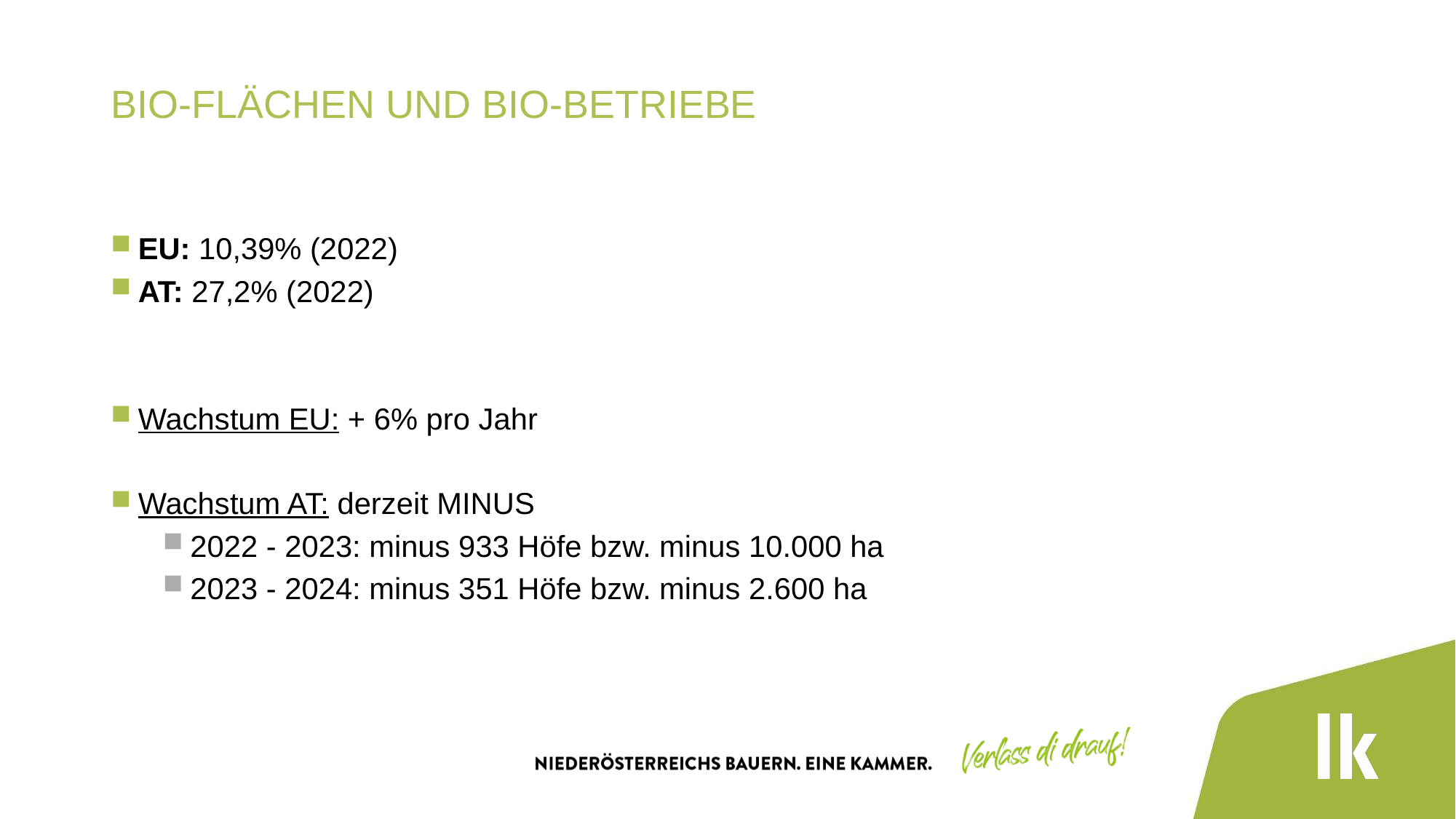

# Bio-flächen und Bio-betriebe
EU: 10,39% (2022)
AT: 27,2% (2022)

Wachstum EU: + 6% pro Jahr

Wachstum AT: derzeit MINUS
2022 - 2023: minus 933 Höfe bzw. minus 10.000 ha
2023 - 2024: minus 351 Höfe bzw. minus 2.600 ha